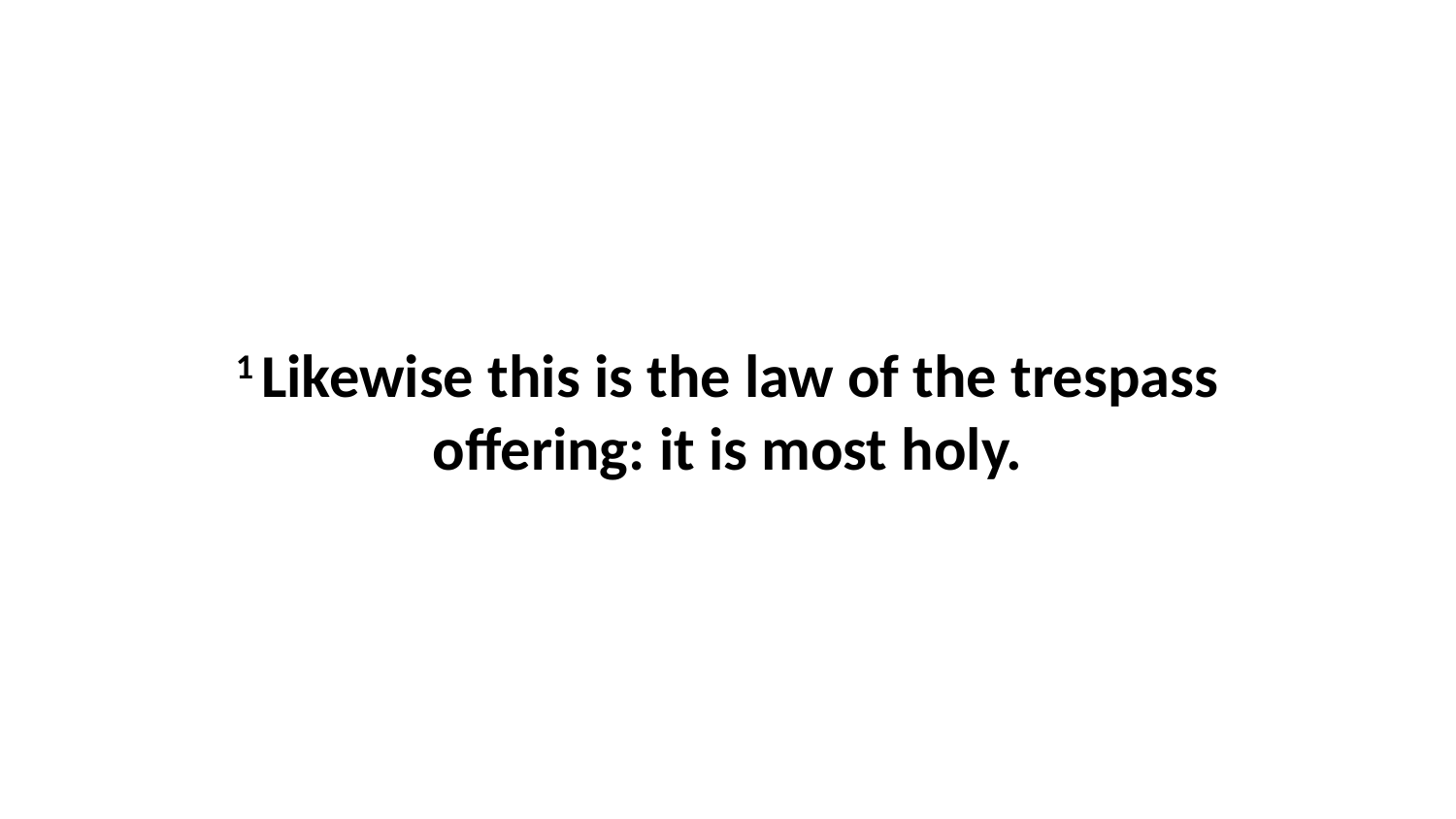

1 Likewise this is the law of the trespass offering: it is most holy.